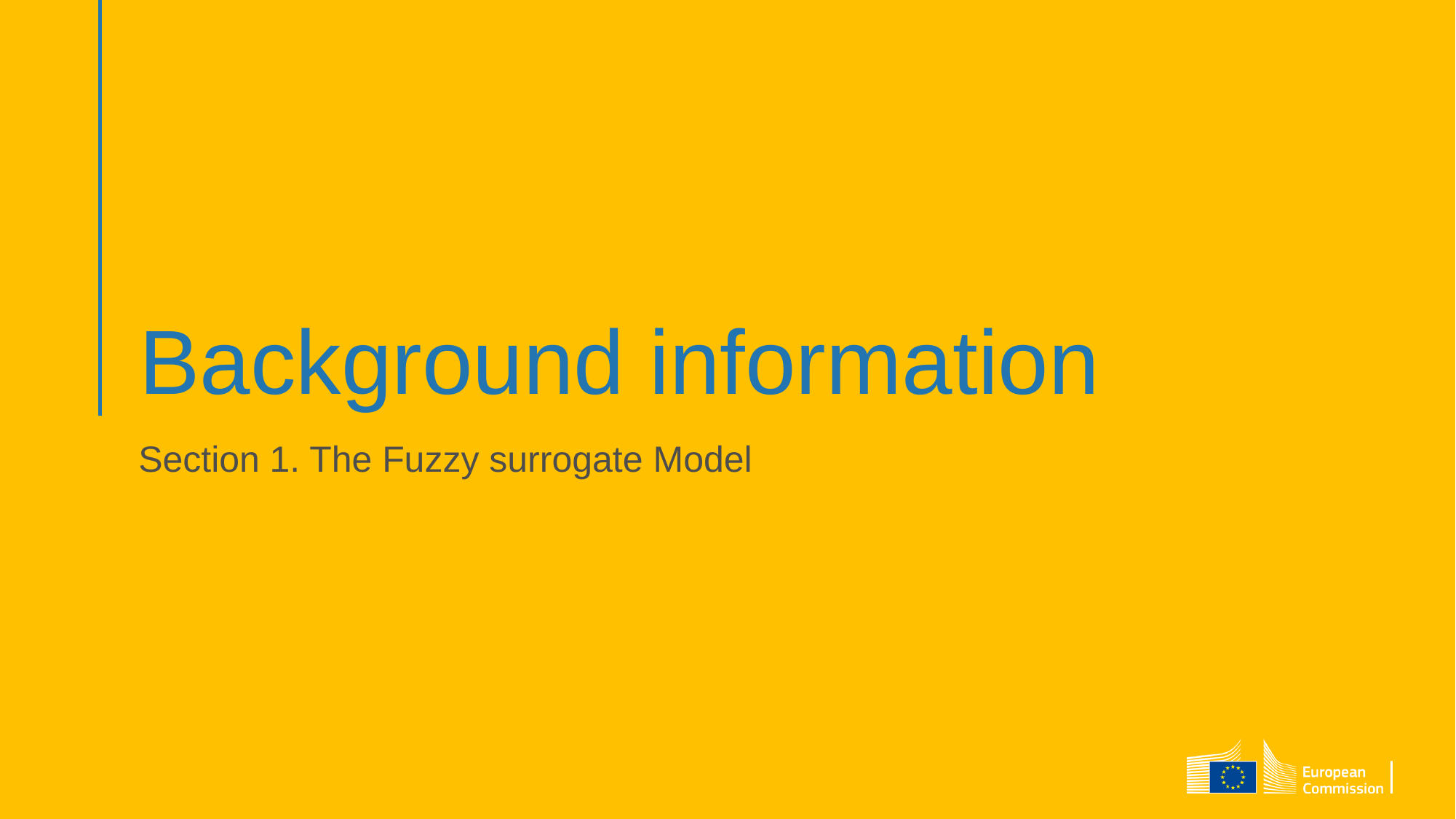

# Background information
Section 1. The Fuzzy surrogate Model